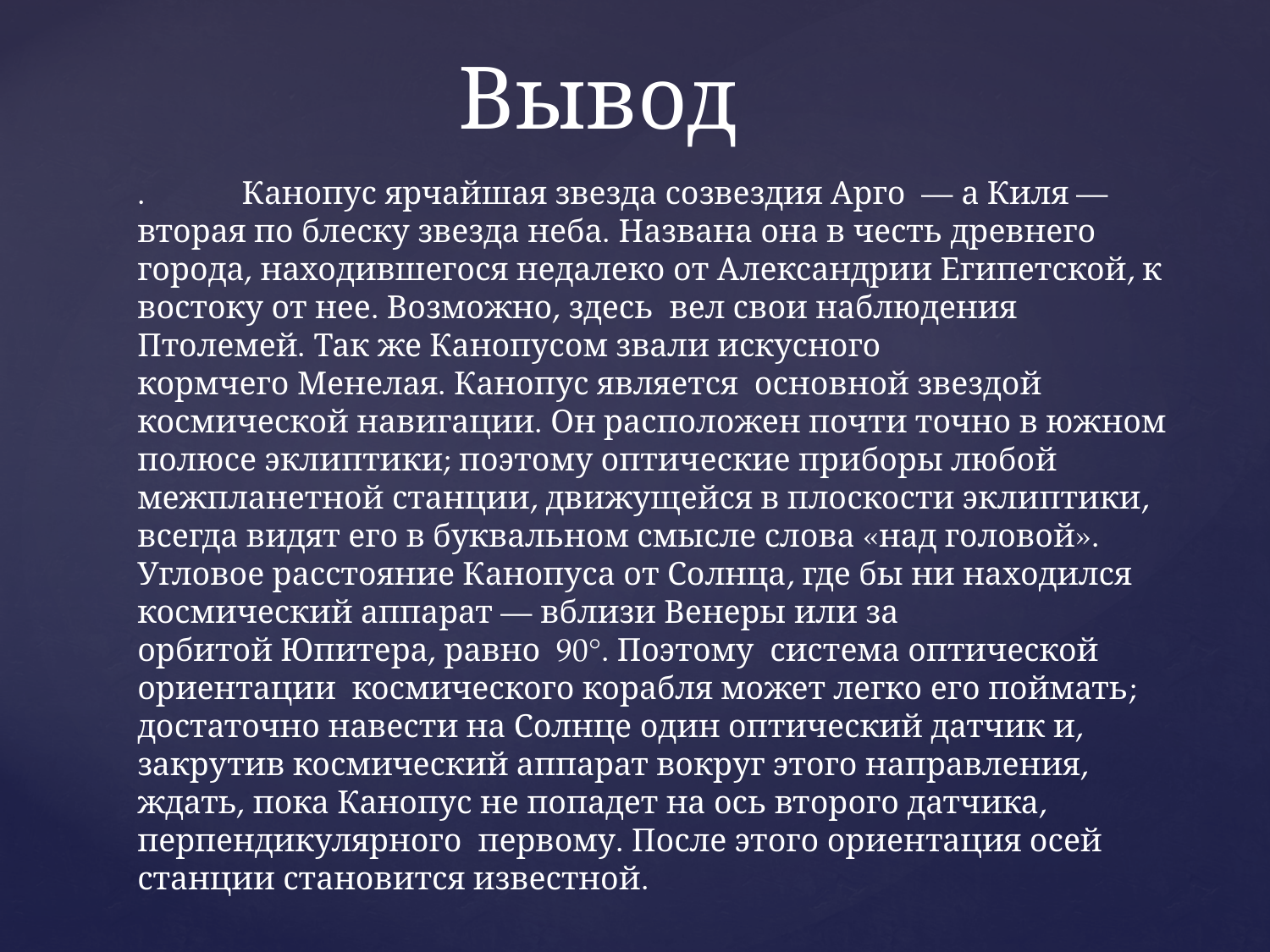

# Вывод
.            Канопус ярчайшая звезда созвездия Арго  — а Киля — вторая по блеску звезда неба. Названа она в честь древнего города, находившегося недалеко от Александрии Египетской, к востоку от нее. Возможно, здесь  вел свои наблюдения Птолемей. Так же Канопусом звали искусного кормчего Менелая. Канопус является  основной звездой космической навигации. Он расположен почти точно в южном полюсе эклиптики; поэтому оптические приборы любой межпланетной станции, движущейся в плоскости эклиптики, всегда видят его в буквальном смысле слова «над головой». Угловое расстояние Канопуса от Солнца, где бы ни находился космический аппарат — вблизи Венеры или за орбитой Юпитера, равно  90°. Поэтому  система оптической ориентации  космического корабля может легко его поймать; достаточно навести на Солнце один оптический датчик и, закрутив космический аппарат вокруг этого направления, ждать, пока Канопус не попадет на ось второго датчика, перпендикулярного  первому. После этого ориентация осей станции становится известной.